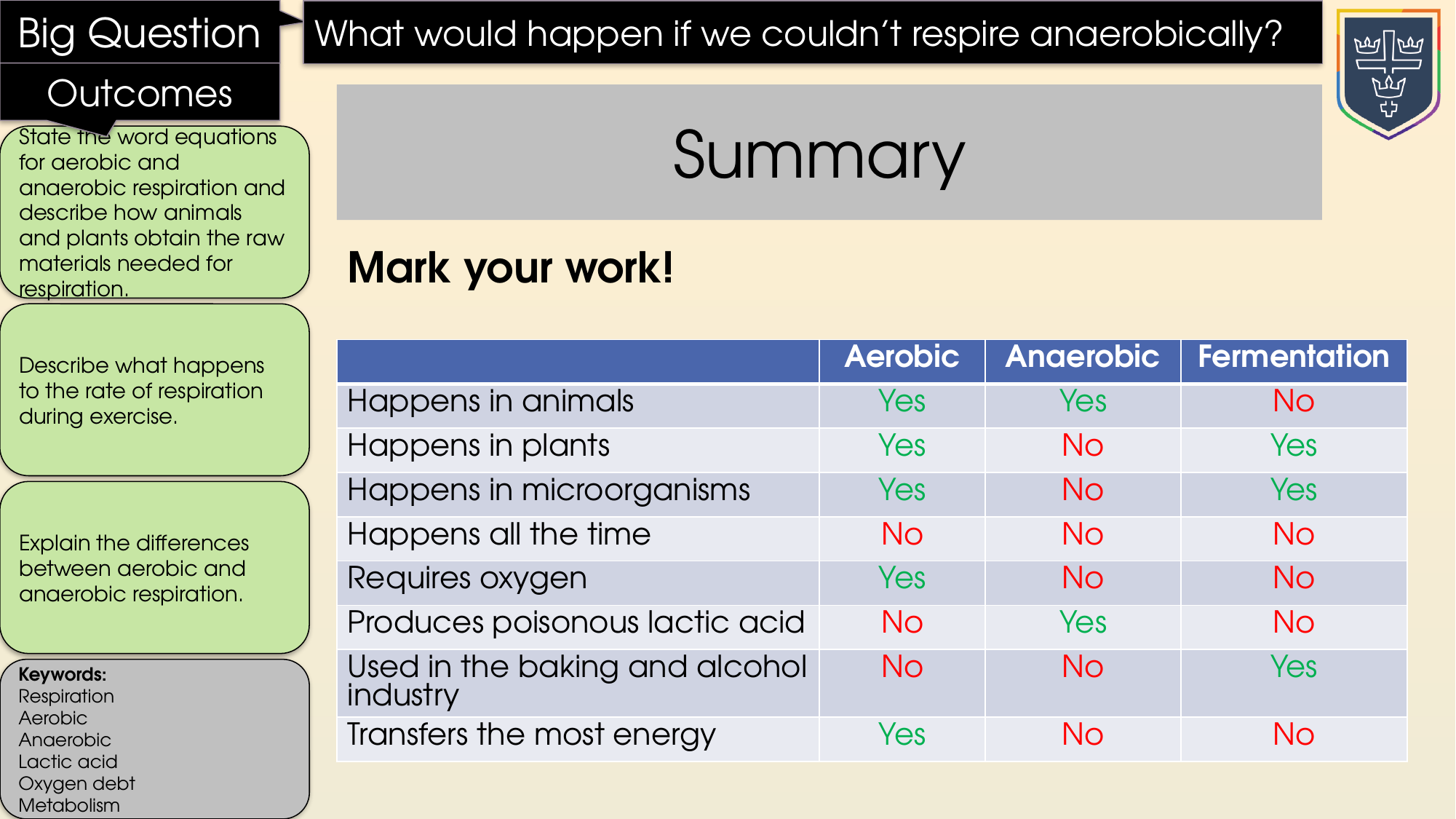

Summary
Mark your work!
|  | Aerobic | Anaerobic | Fermentation |
| --- | --- | --- | --- |
| Happens in animals | Yes | Yes | No |
| Happens in plants | Yes | No | Yes |
| Happens in microorganisms | Yes | No | Yes |
| Happens all the time | No | No | No |
| Requires oxygen | Yes | No | No |
| Produces poisonous lactic acid | No | Yes | No |
| Used in the baking and alcohol industry | No | No | Yes |
| Transfers the most energy | Yes | No | No |